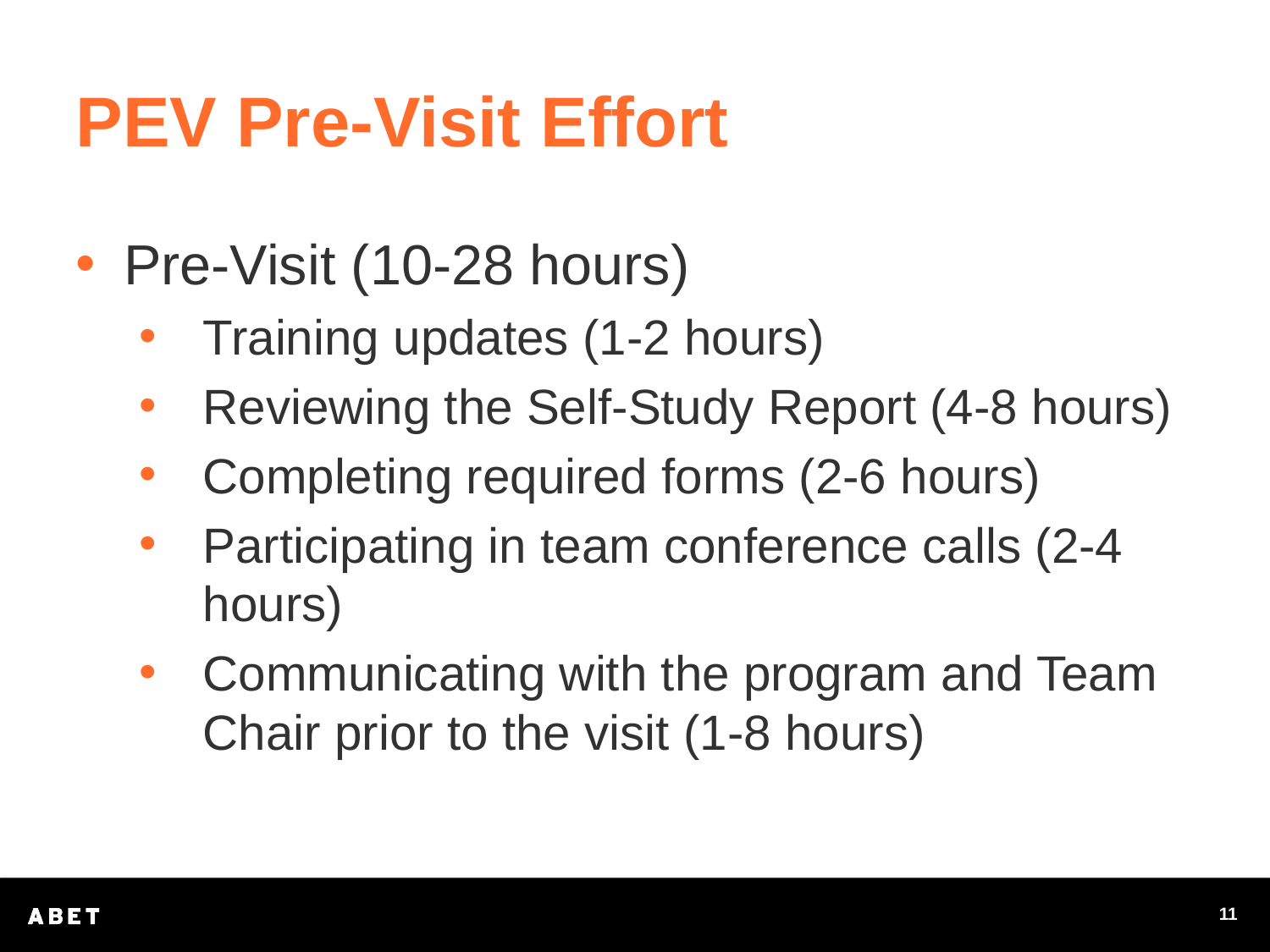

# PEV Pre-Visit Effort
Pre-Visit (10-28 hours)
Training updates (1-2 hours)
Reviewing the Self-Study Report (4-8 hours)
Completing required forms (2-6 hours)
Participating in team conference calls (2-4 hours)
Communicating with the program and Team Chair prior to the visit (1-8 hours)